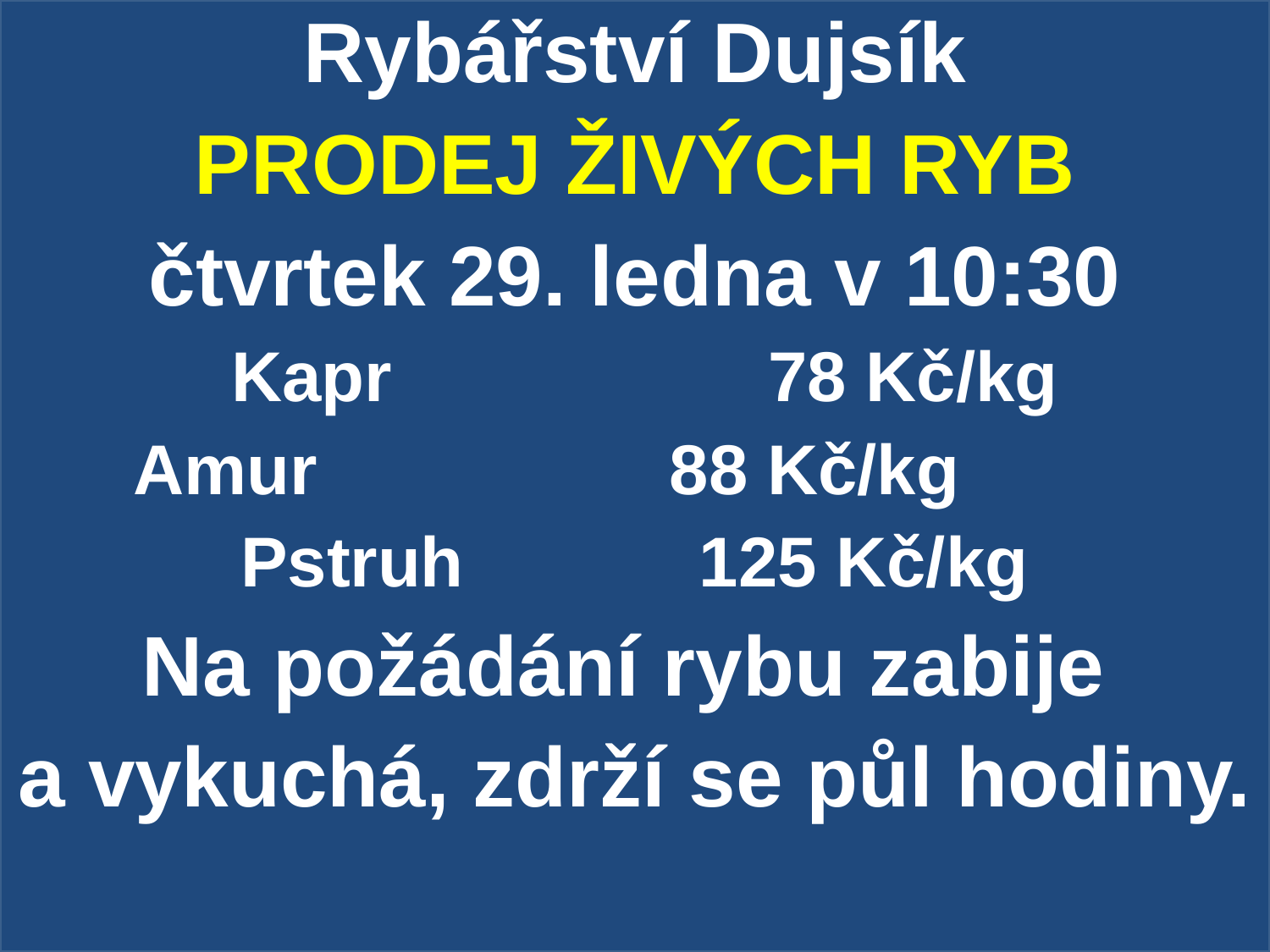

Rybářství Dujsík
PRODEJ ŽIVÝCH RYB
čtvrtek 29. ledna v 10:30
 Kapr			78 Kč/kg
 Amur			88 Kč/kg
Pstruh            125 Kč/kg
Na požádání rybu zabije
a vykuchá, zdrží se půl hodiny.